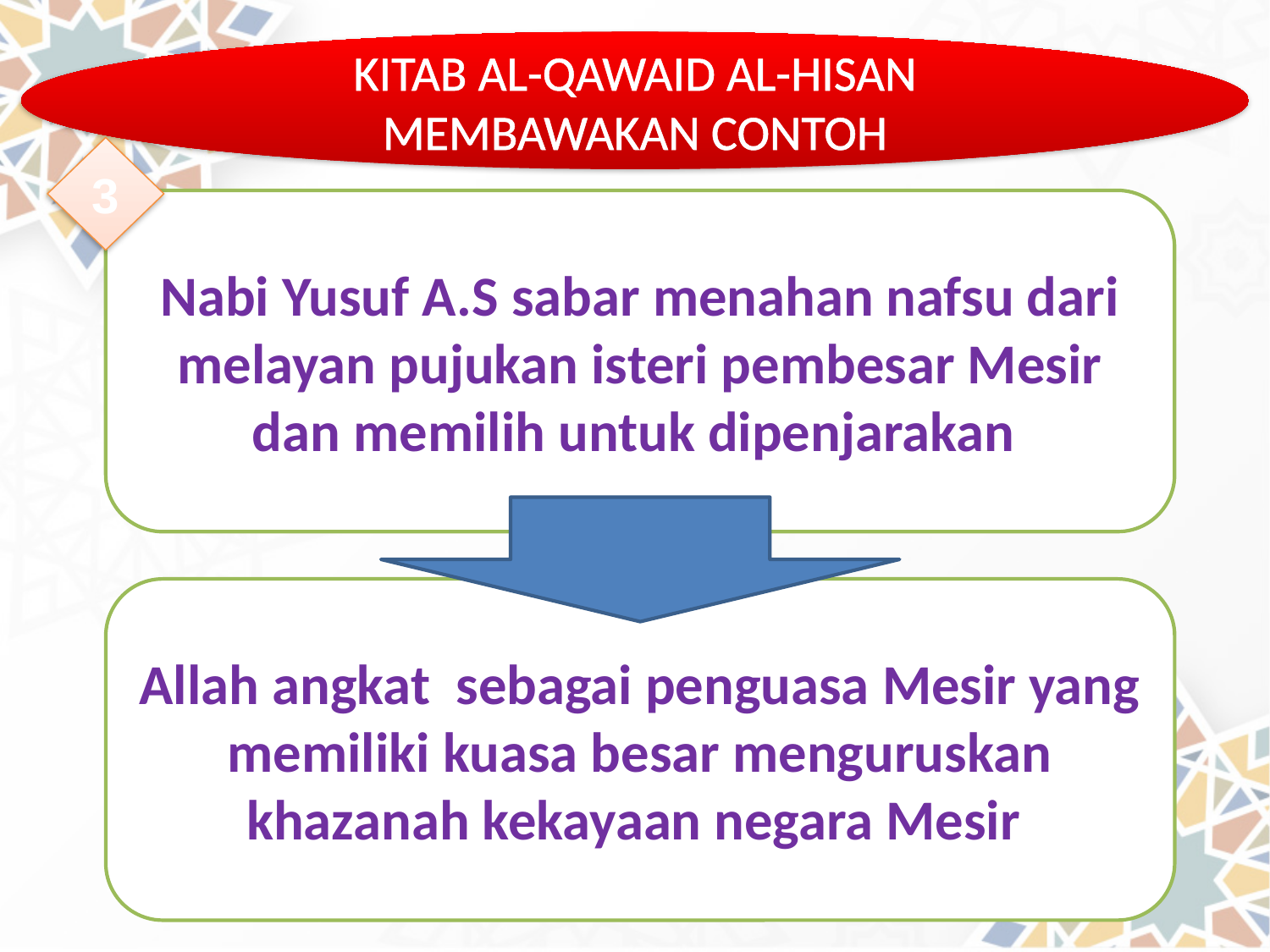

KITAB AL-QAWAID AL-HISAN MEMBAWAKAN CONTOH
3
Nabi Yusuf A.S sabar menahan nafsu dari melayan pujukan isteri pembesar Mesir dan memilih untuk dipenjarakan

Allah angkat  sebagai penguasa Mesir yang memiliki kuasa besar menguruskan khazanah kekayaan negara Mesir